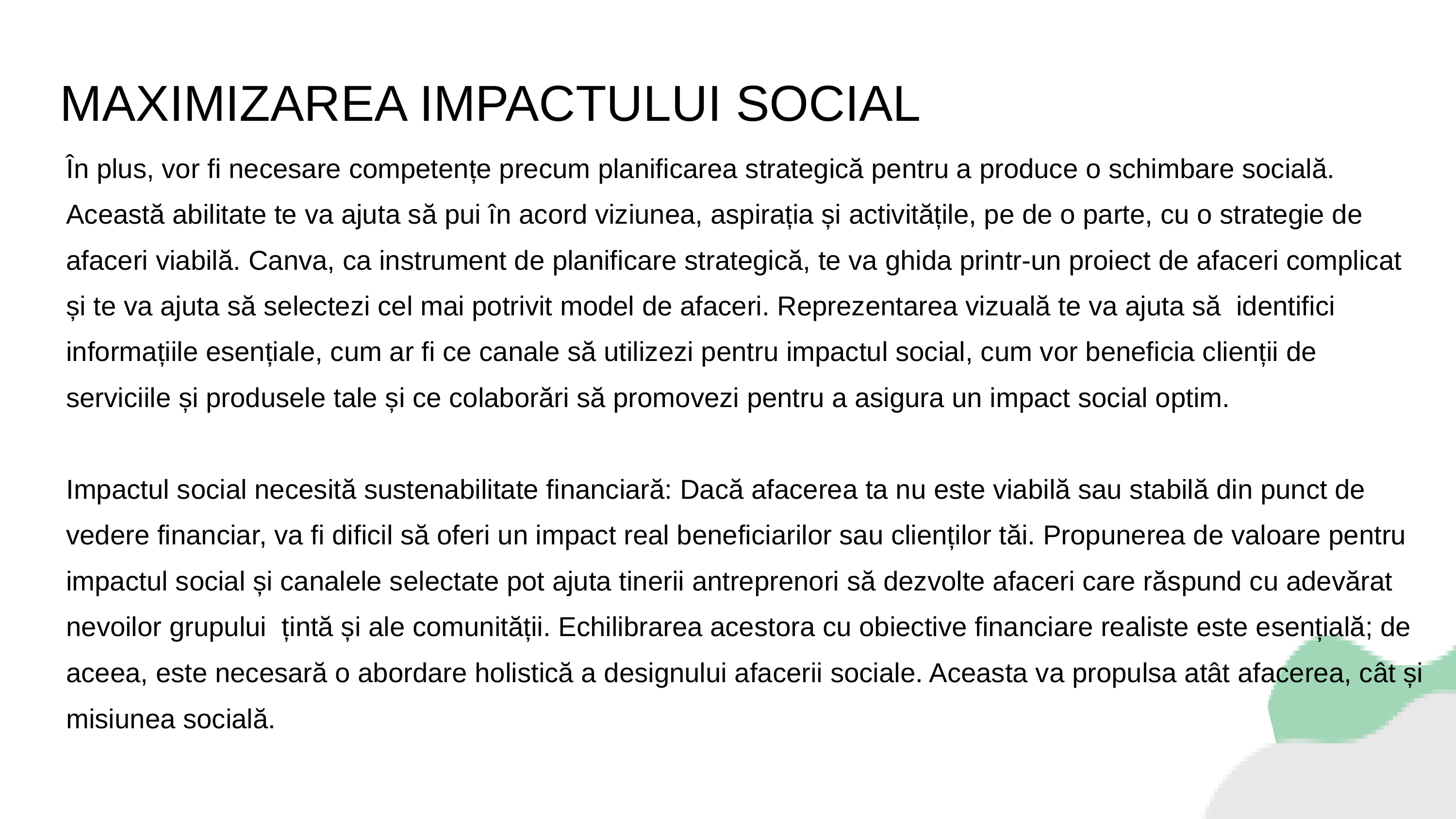

MAXIMIZAREA IMPACTULUI SOCIAL
În plus, vor fi necesare competențe precum planificarea strategică pentru a produce o schimbare socială. Această abilitate te va ajuta să pui în acord viziunea, aspirația și activitățile, pe de o parte, cu o strategie de afaceri viabilă. Canva, ca instrument de planificare strategică, te va ghida printr-un proiect de afaceri complicat și te va ajuta să selectezi cel mai potrivit model de afaceri. Reprezentarea vizuală te va ajuta să  identifici informațiile esențiale, cum ar fi ce canale să utilizezi pentru impactul social, cum vor beneficia clienții de serviciile și produsele tale și ce colaborări să promovezi pentru a asigura un impact social optim.

Impactul social necesită sustenabilitate financiară: Dacă afacerea ta nu este viabilă sau stabilă din punct de vedere financiar, va fi dificil să oferi un impact real beneficiarilor sau clienților tăi. Propunerea de valoare pentru impactul social și canalele selectate pot ajuta tinerii antreprenori să dezvolte afaceri care răspund cu adevărat nevoilor grupului  țintă și ale comunității. Echilibrarea acestora cu obiective financiare realiste este esențială; de aceea, este necesară o abordare holistică a designului afacerii sociale. Aceasta va propulsa atât afacerea, cât și misiunea socială.